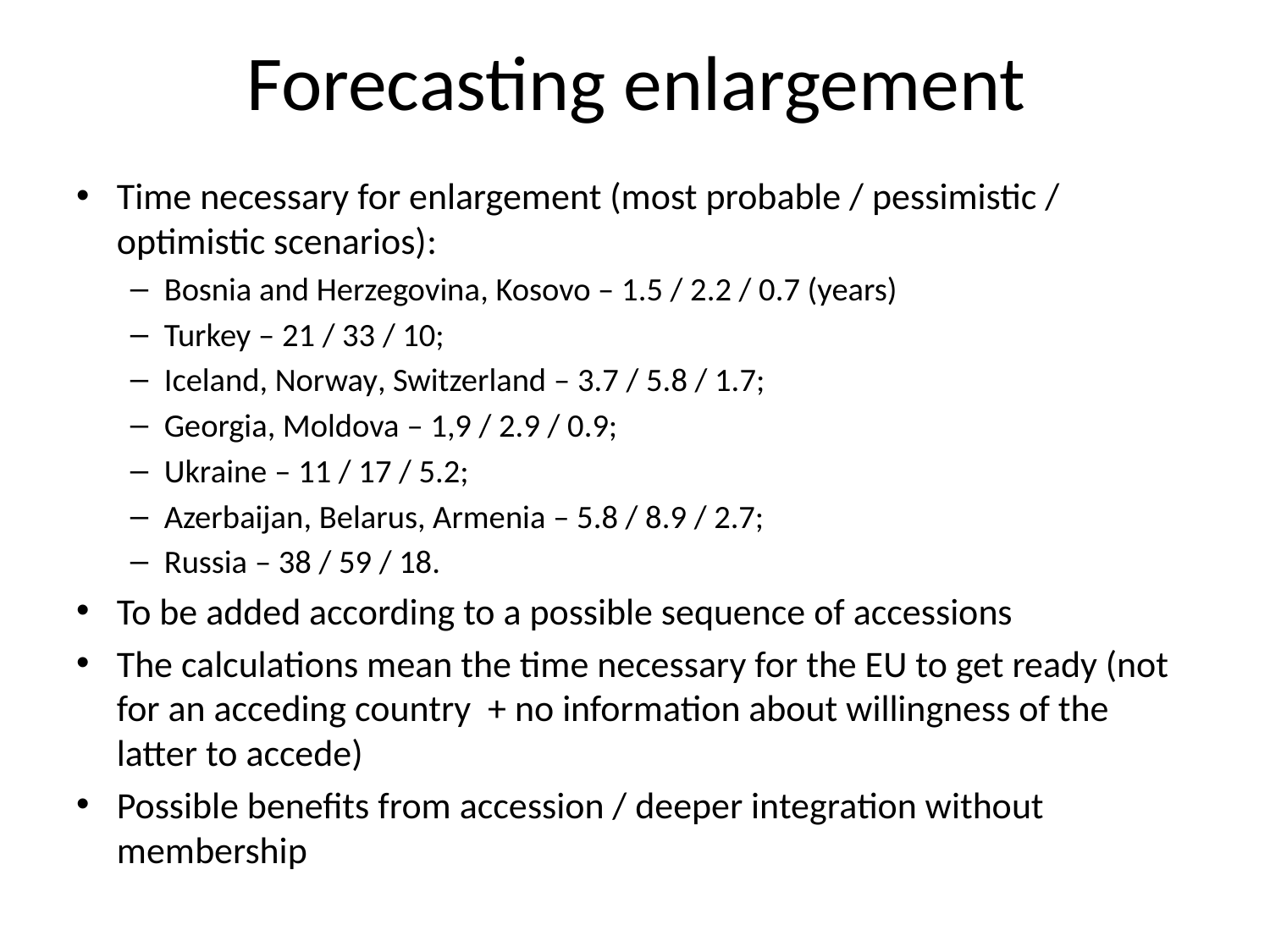

# Forecasting enlargement
Time necessary for enlargement (most probable / pessimistic / optimistic scenarios):
Bosnia and Herzegovina, Kosovo – 1.5 / 2.2 / 0.7 (years)
Turkey – 21 / 33 / 10;
Iceland, Norway, Switzerland – 3.7 / 5.8 / 1.7;
Georgia, Moldova – 1,9 / 2.9 / 0.9;
Ukraine – 11 / 17 / 5.2;
Azerbaijan, Belarus, Armenia – 5.8 / 8.9 / 2.7;
Russia – 38 / 59 / 18.
To be added according to a possible sequence of accessions
The calculations mean the time necessary for the EU to get ready (not for an acceding country  + no information about willingness of the latter to accede)
Possible benefits from accession / deeper integration without membership